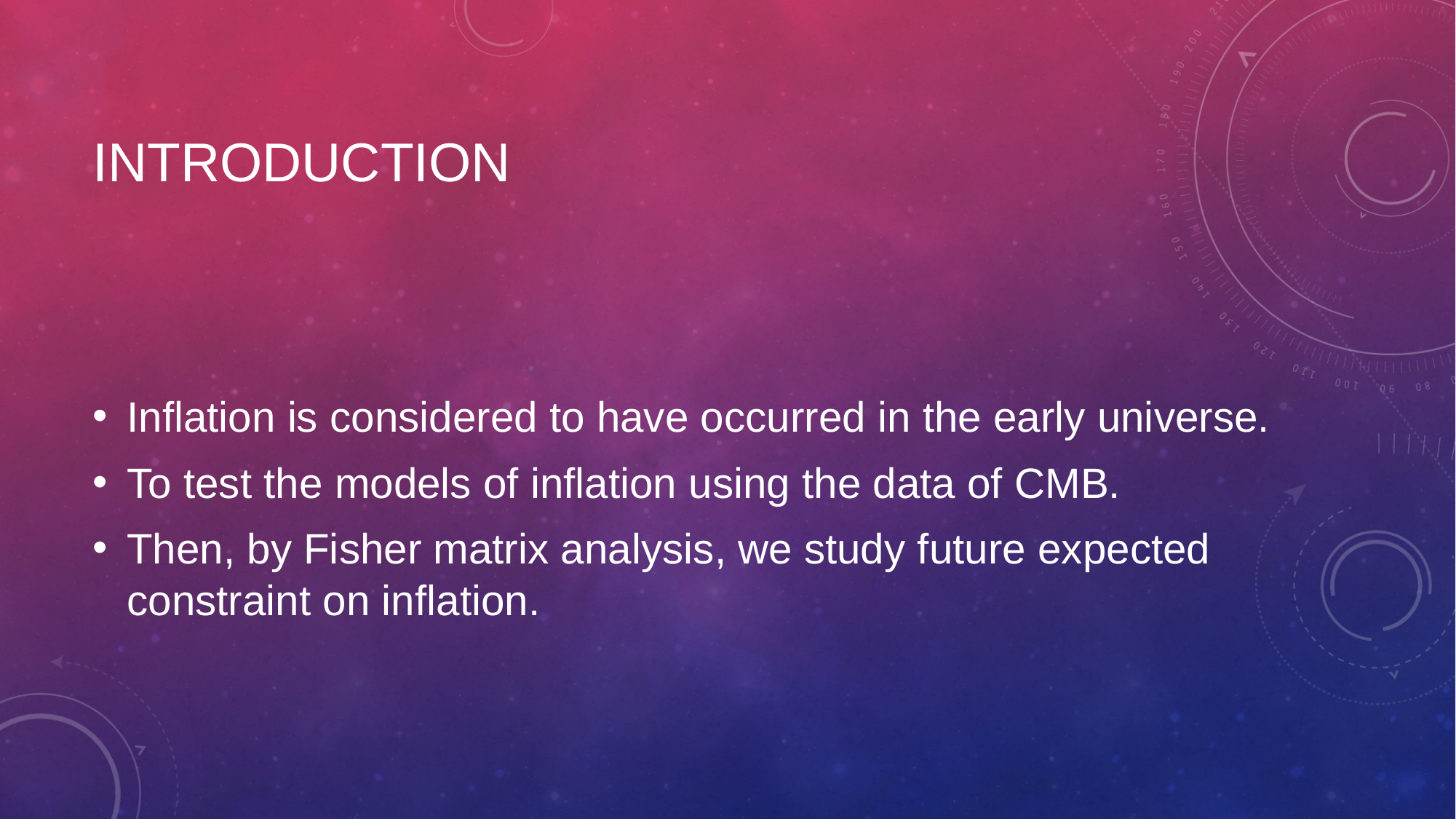

# introduction

Inflation is considered to have occurred in the early universe.
To test the models of inflation using the data of CMB.
Then, by Fisher matrix analysis, we study future expected constraint on inflation.